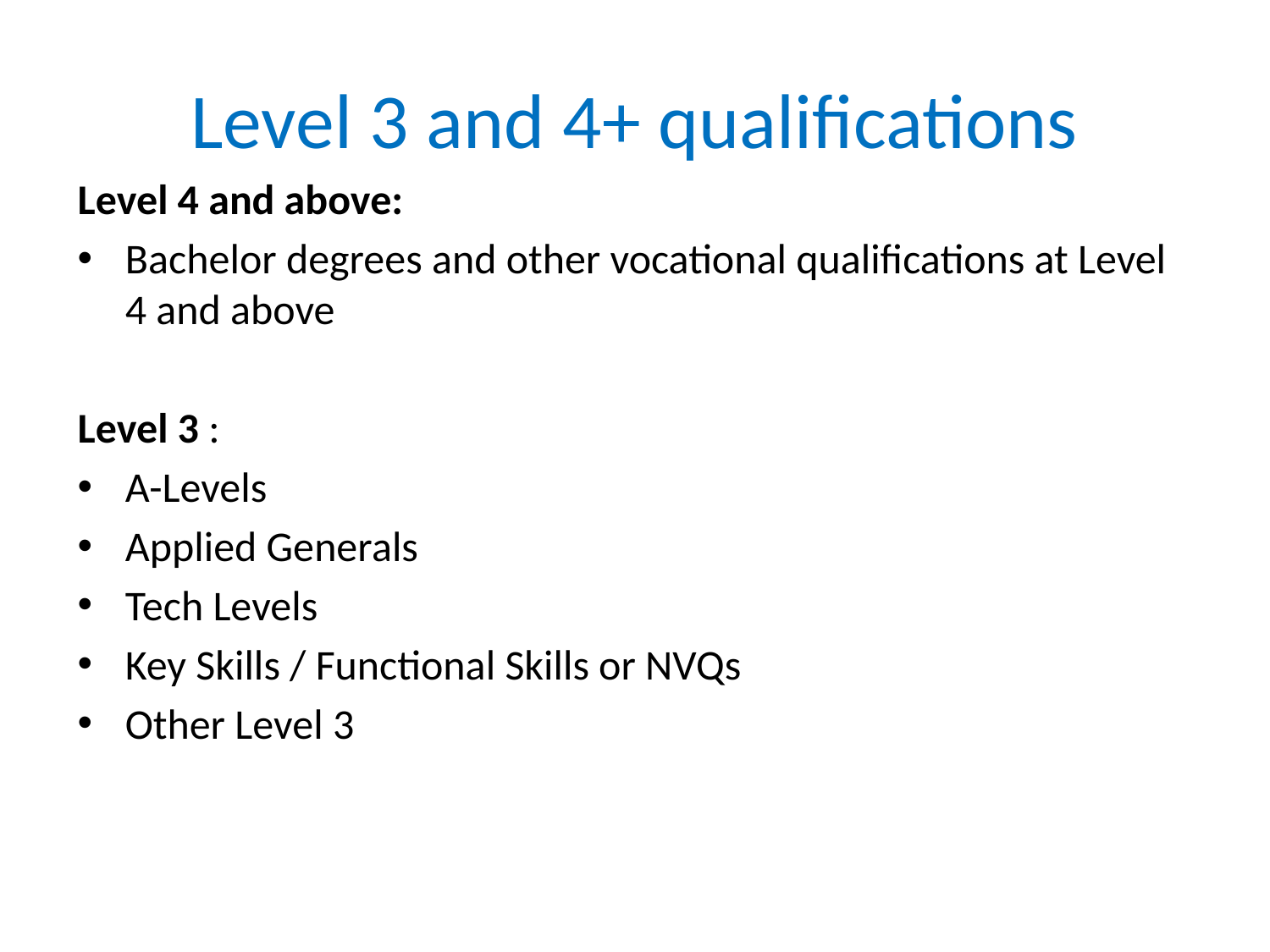

# Level 3 and 4+ qualifications
Level 4 and above:
Bachelor degrees and other vocational qualifications at Level 4 and above

Level 3 :
A-Levels
Applied Generals
Tech Levels
Key Skills / Functional Skills or NVQs
Other Level 3